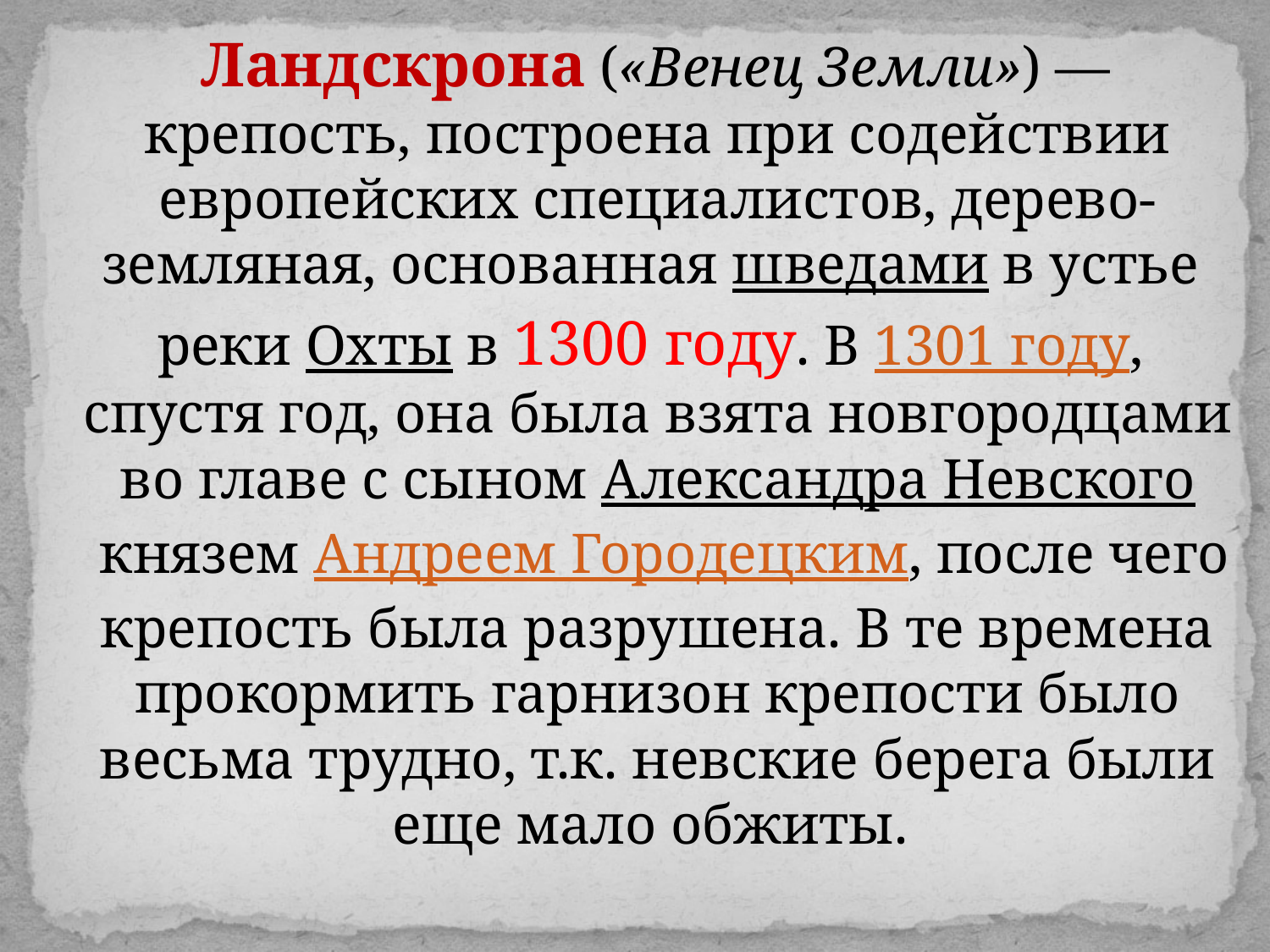

Ландскрона («Венец Земли») — крепость, построена при содействии европейских специалистов, дерево-земляная, основанная шведами в устье  реки Охты в 1300 году. В 1301 году,  спустя год, она была взята новгородцами во главе с сыном Александра Невского князем Андреем Городецким, после чего крепость была разрушена. В те времена прокормить гарнизон крепости было весьма трудно, т.к. невские берега были еще мало обжиты.